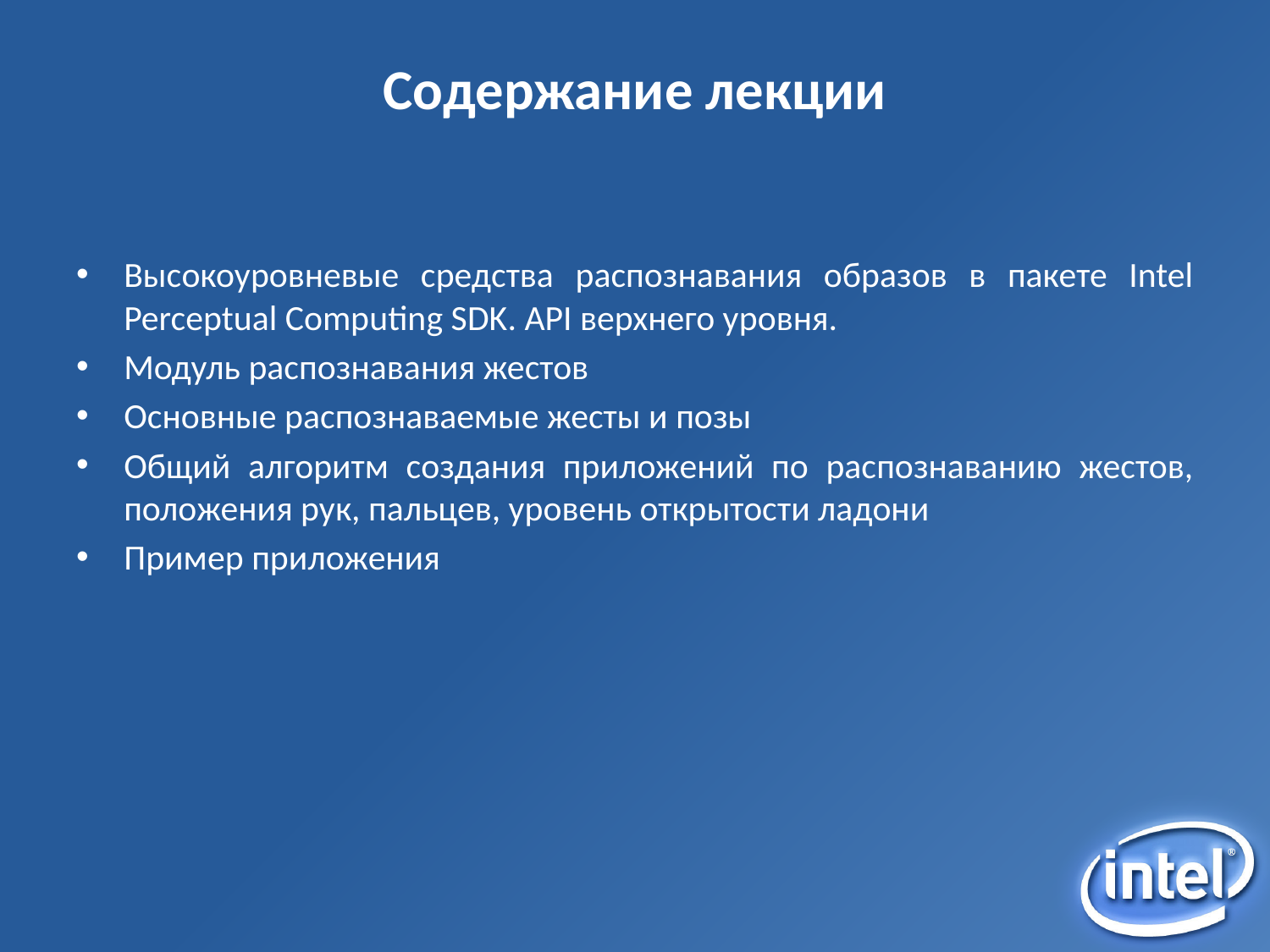

# Содержание лекции
Высокоуровневые средства распознавания образов в пакете Intel Perceptual Computing SDK. API верхнего уровня.
Модуль распознавания жестов
Основные распознаваемые жесты и позы
Общий алгоритм создания приложений по распознаванию жестов, положения рук, пальцев, уровень открытости ладони
Пример приложения